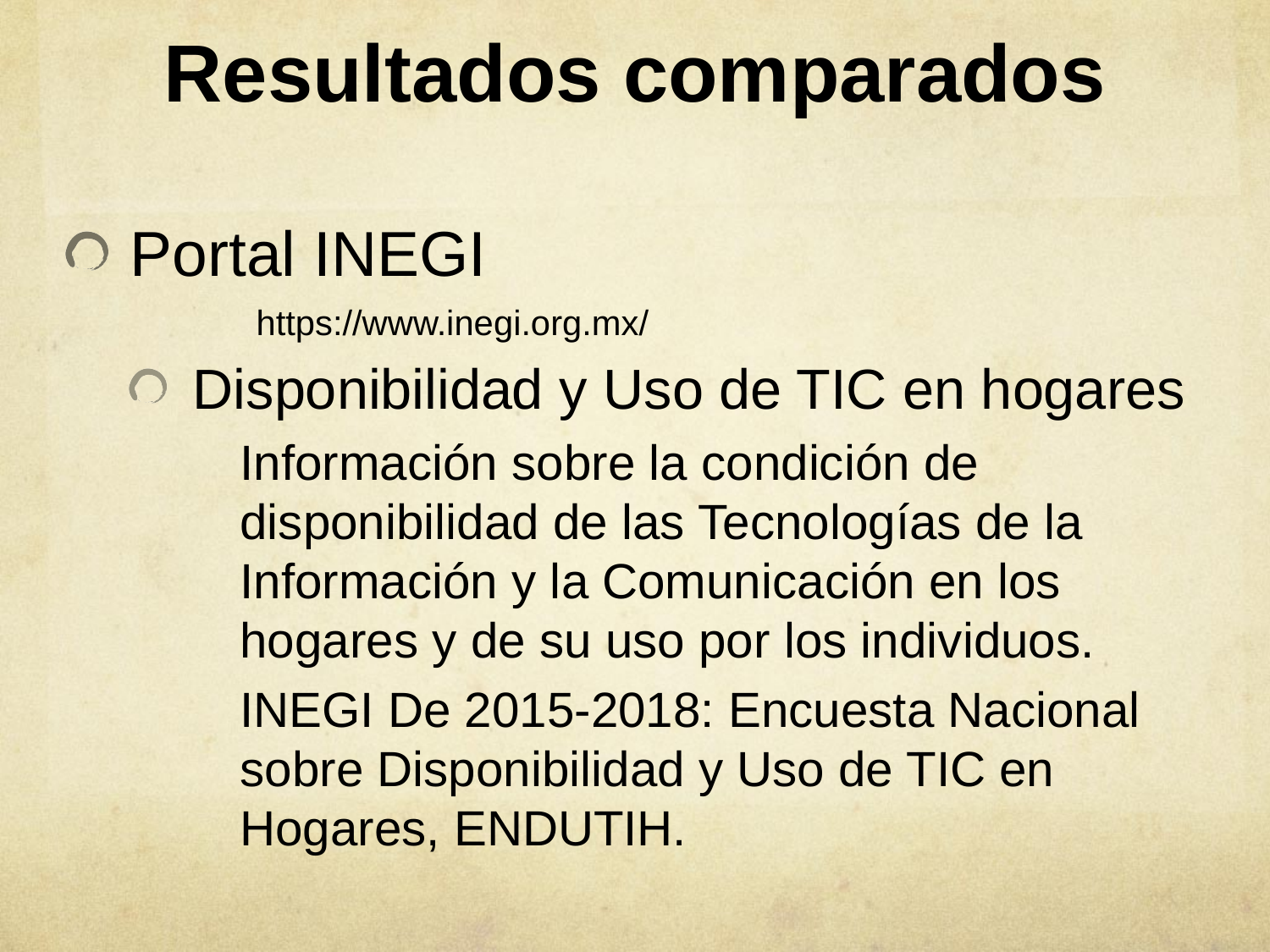

# Resultados comparados
Portal INEGI
	https://www.inegi.org.mx/
Disponibilidad y Uso de TIC en hogares
Información sobre la condición de disponibilidad de las Tecnologías de la Información y la Comunicación en los hogares y de su uso por los individuos.
INEGI De 2015-2018: Encuesta Nacional sobre Disponibilidad y Uso de TIC en Hogares, ENDUTIH.